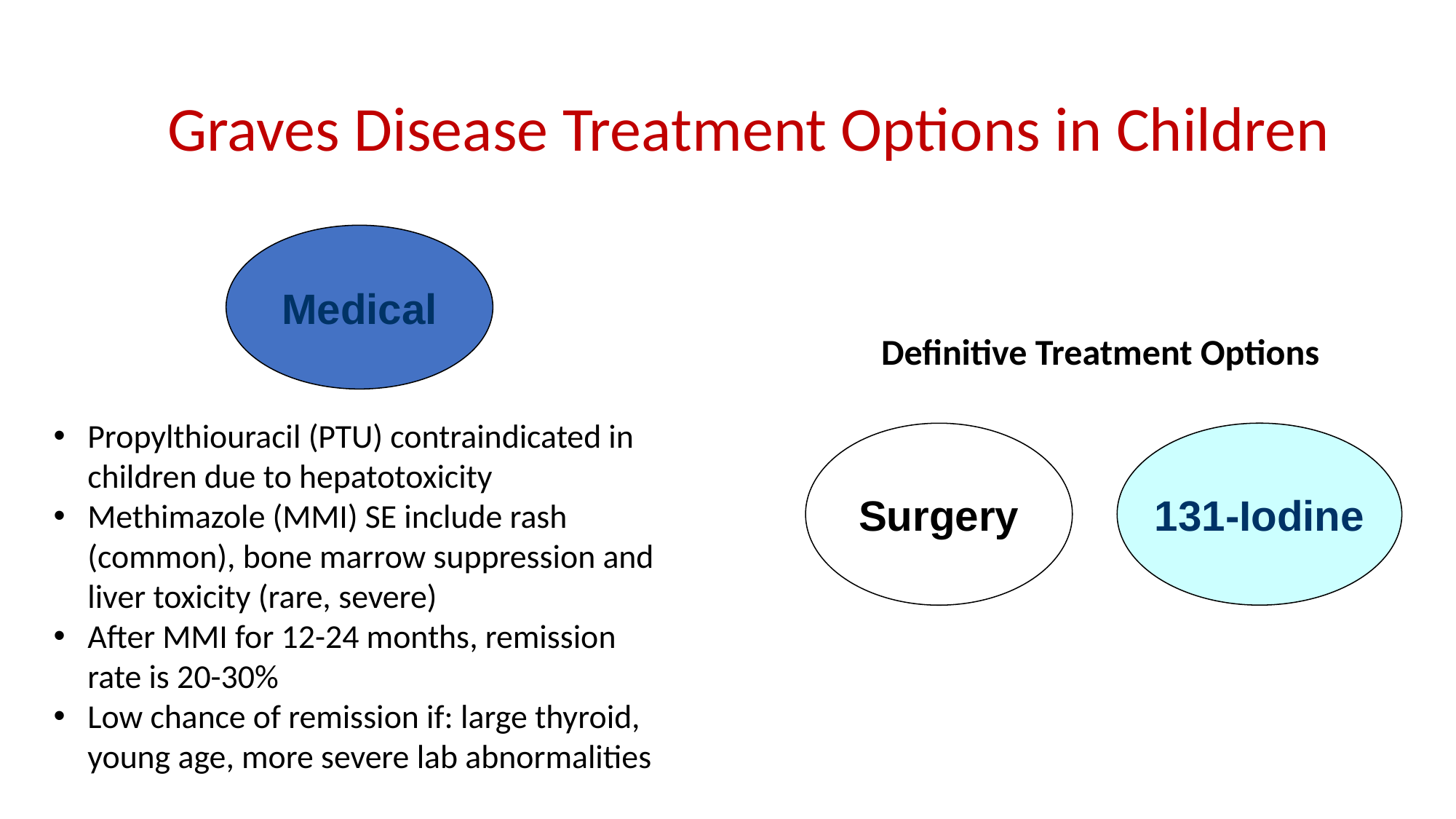

# Graves Disease Treatment Options in Children
Medical
Definitive Treatment Options
Propylthiouracil (PTU) contraindicated in children due to hepatotoxicity
Methimazole (MMI) SE include rash (common), bone marrow suppression and liver toxicity (rare, severe)
After MMI for 12-24 months, remission rate is 20-30%
Low chance of remission if: large thyroid, young age, more severe lab abnormalities
131-Iodine
Surgery